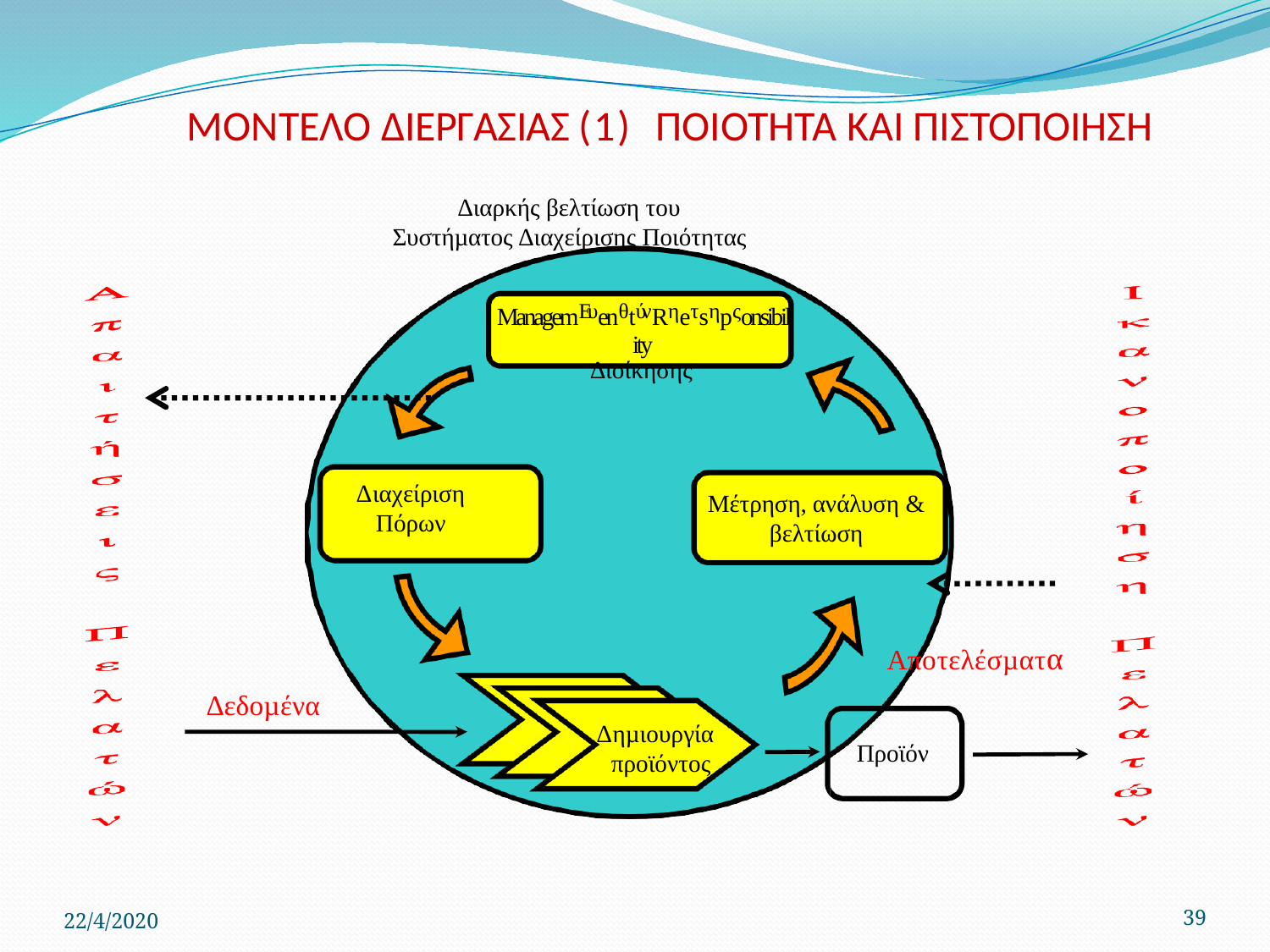

# ΜΟΝΤΕΛΟ ΔΙΕΡΓΑΣΙΑΣ (1)  ΠΟΙΟΤΗΤΑ ΚΑΙ ΠΙΣΤΟΠΟΙΗΣΗ
∆ιαρκής βελτίωση του  Συστήµατος ∆ιαχείρισης Ποιότητας

ManagemΕυenθtύνRηeτsηpςonsibility
∆ιοίκησης

∆ιαχείριση  Πόρων
Μέτρηση, ανάλυση &
βελτίωση
Αποτελέσµατα
∆εδοµένα

∆ηµιουργία  προϊόντος

Προϊόν

22/4/2020
39